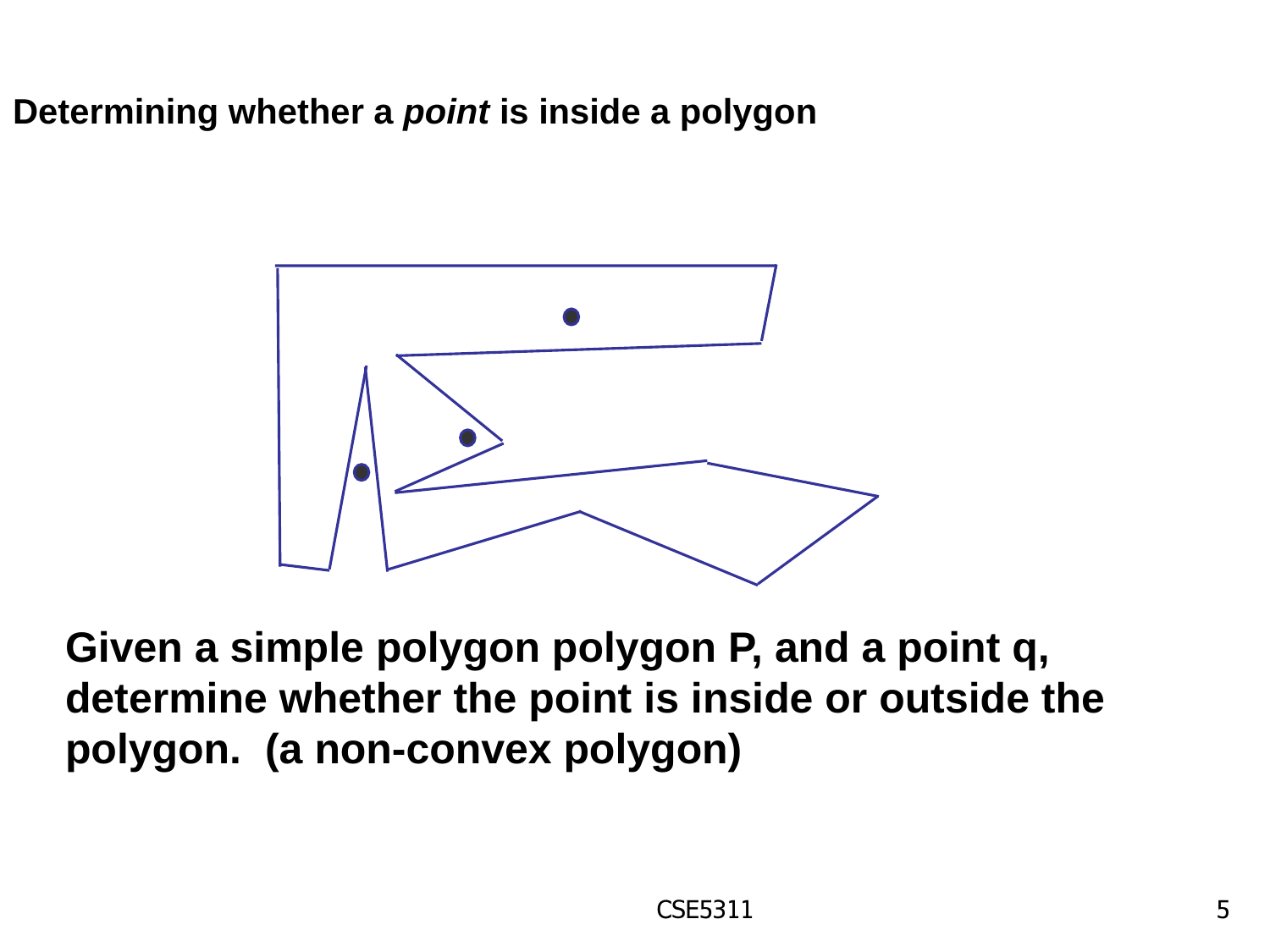

# Determining whether a point is inside a polygon

Given a simple polygon polygon P, and a point q, determine whether the point is inside or outside the polygon.  (a non-convex polygon)

CSE5311
5